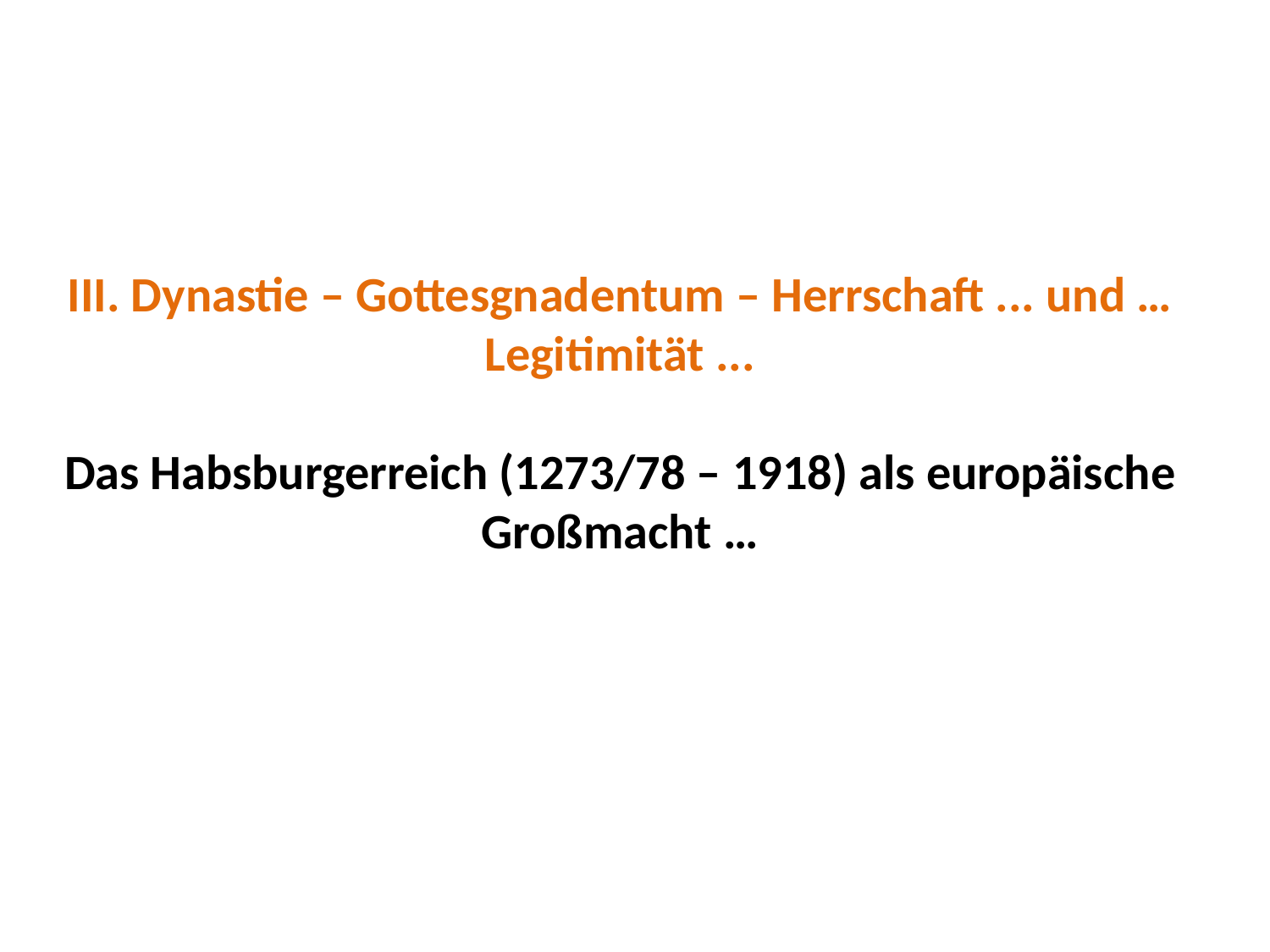

III. Dynastie – Gottesgnadentum – Herrschaft ... und … Legitimität ...

Das Habsburgerreich (1273/78 – 1918) als europäische Großmacht …